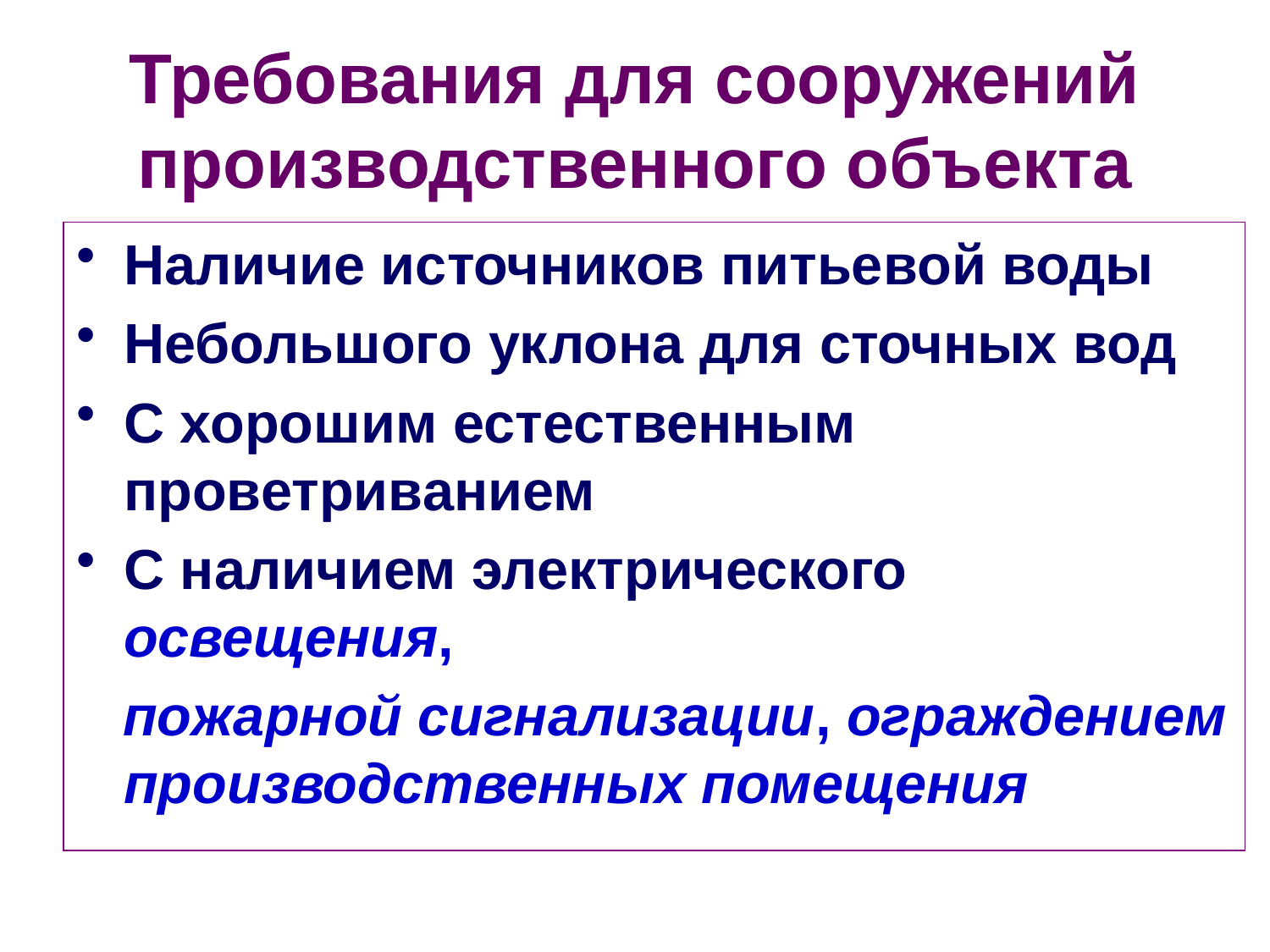

# Требования для сооружений производственного объекта
Наличие источников питьевой воды
Небольшого уклона для сточных вод
С хорошим естественным проветриванием
С наличием электрического освещения,
   пожарной сигнализации, ограждением производственных помещения